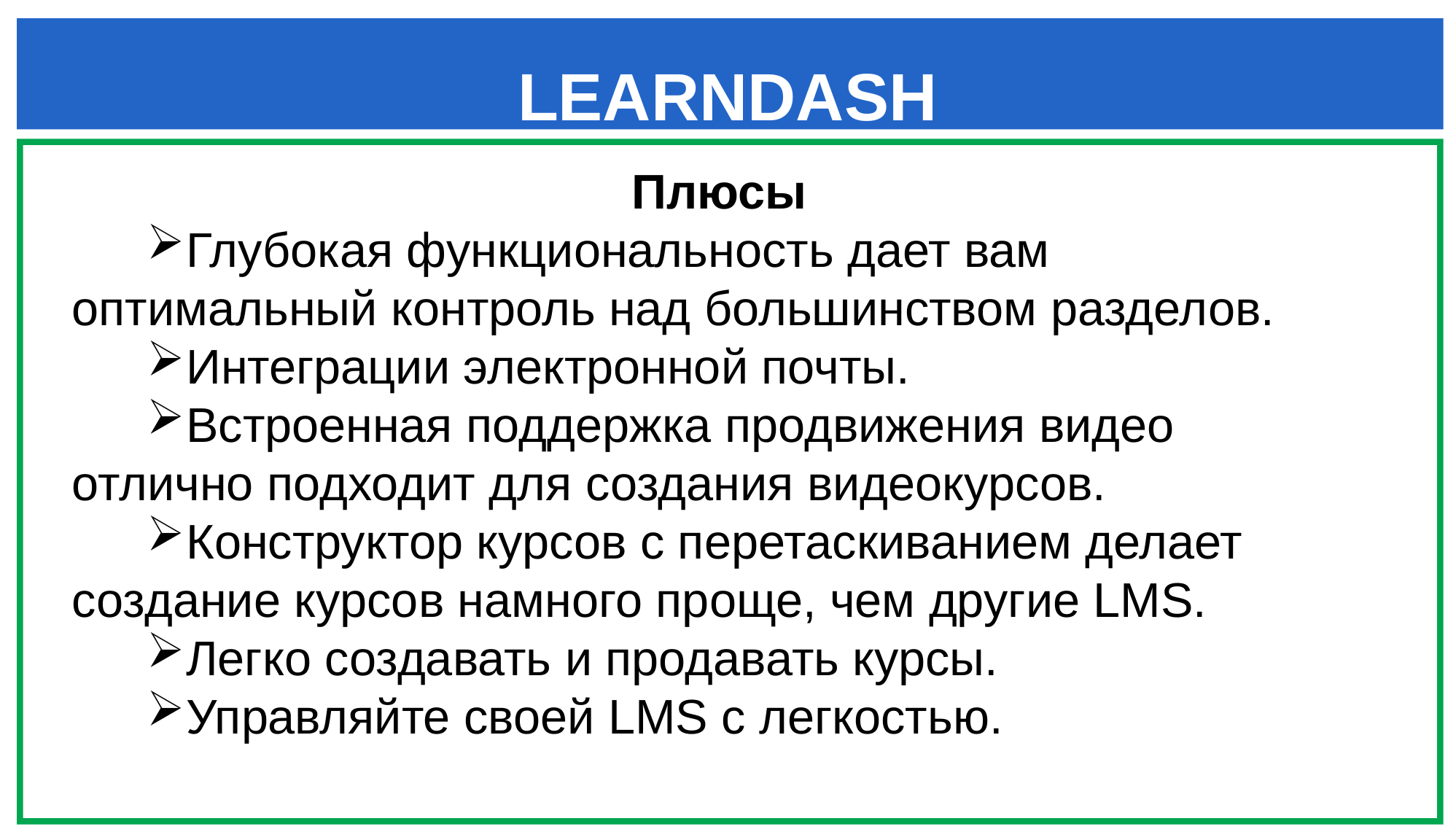

LEARNDASH
Плюсы
Глубокая функциональность дает вам оптимальный контроль над большинством разделов.
Интеграции электронной почты.
Встроенная поддержка продвижения видео отлично подходит для создания видеокурсов.
Конструктор курсов с перетаскиванием делает создание курсов намного проще, чем другие LMS.
Легко создавать и продавать курсы.
Управляйте своей LMS с легкостью.